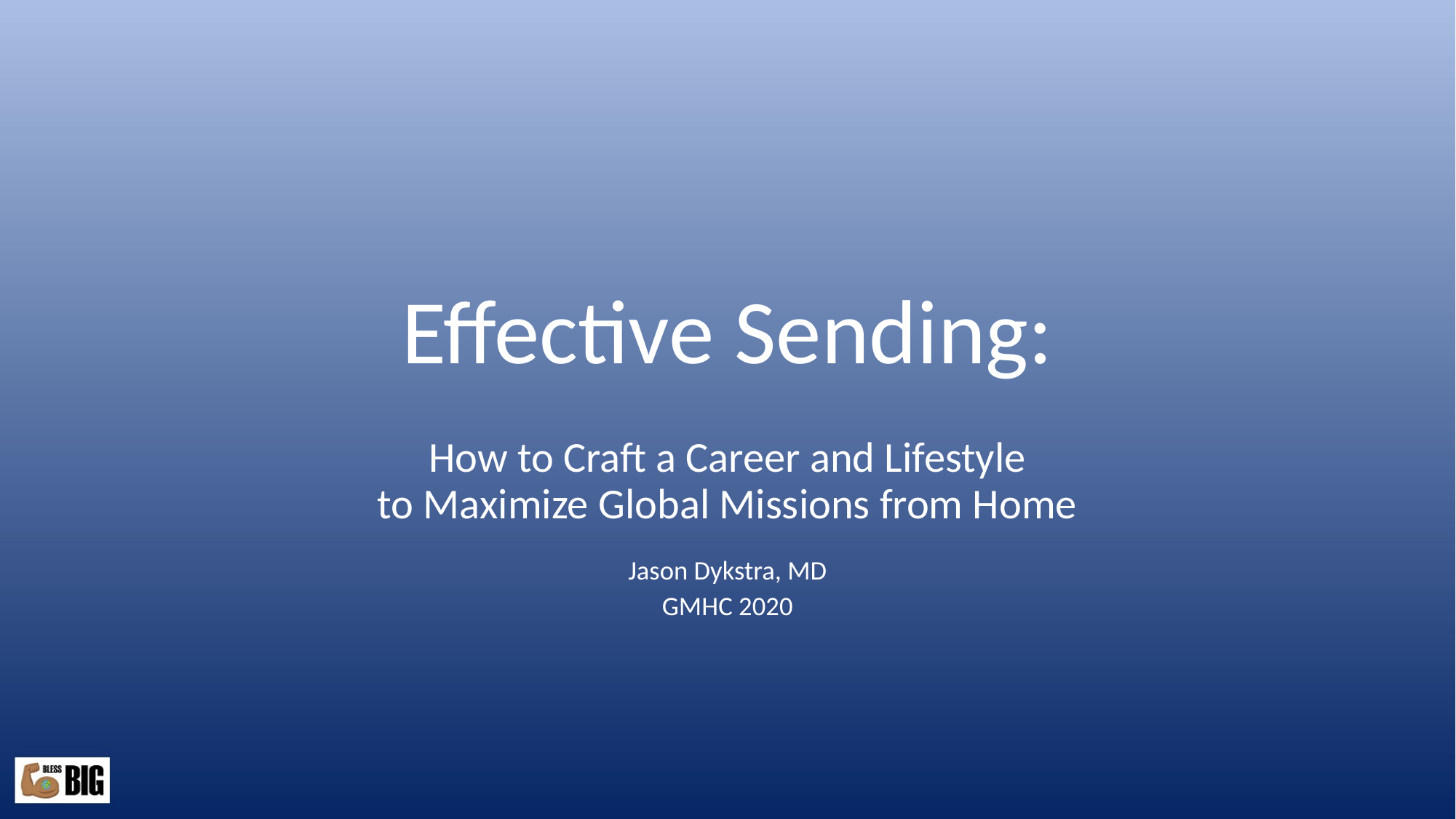

# Effective Sending:
How to Craft a Career and Lifestyle
to Maximize Global Missions from Home

Jason Dykstra, MD
GMHC 2020